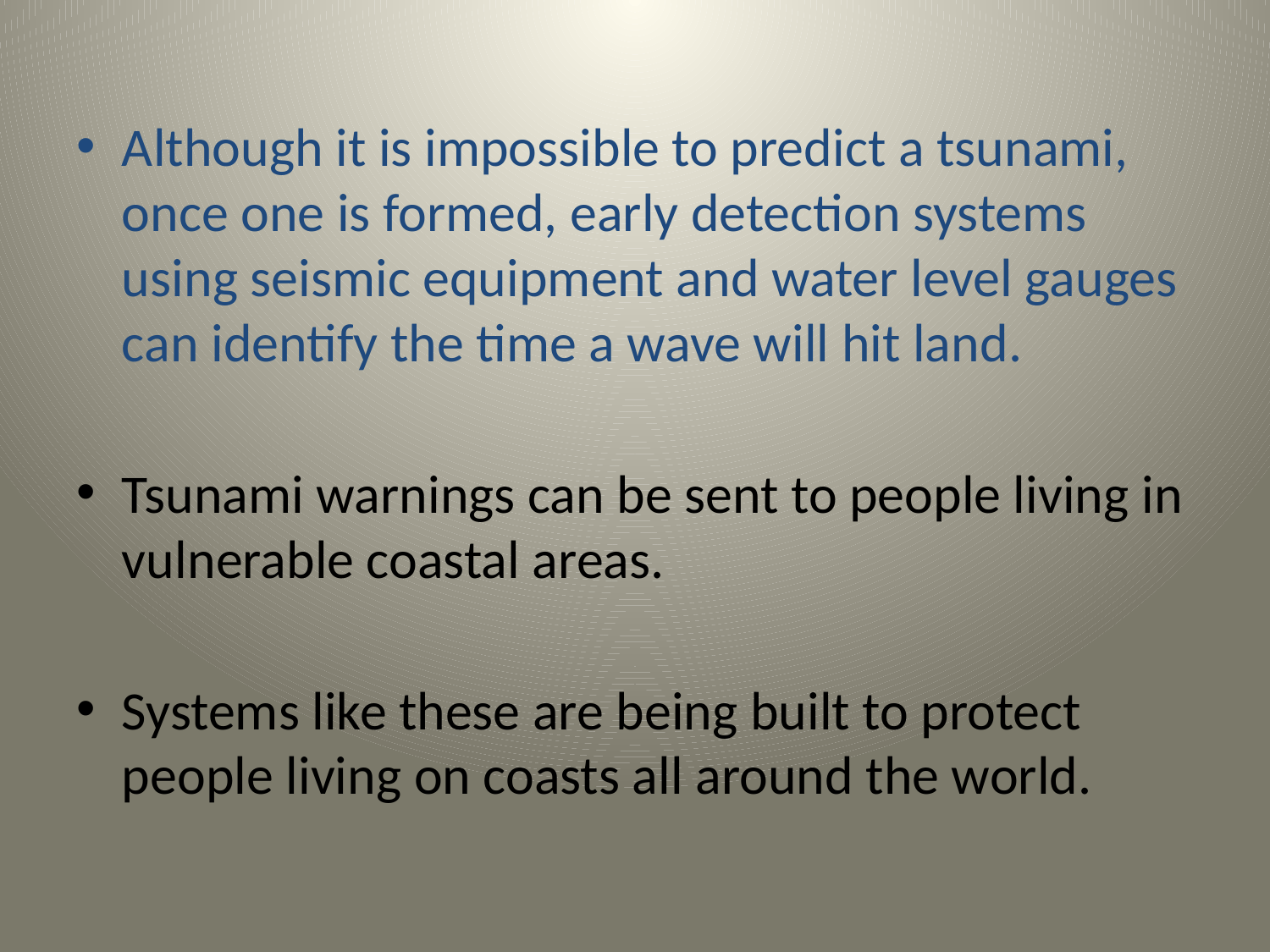

Although it is impossible to predict a tsunami, once one is formed, early detection systems using seismic equipment and water level gauges can identify the time a wave will hit land.

Tsunami warnings can be sent to people living in vulnerable coastal areas.

Systems like these are being built to protect people living on coasts all around the world.